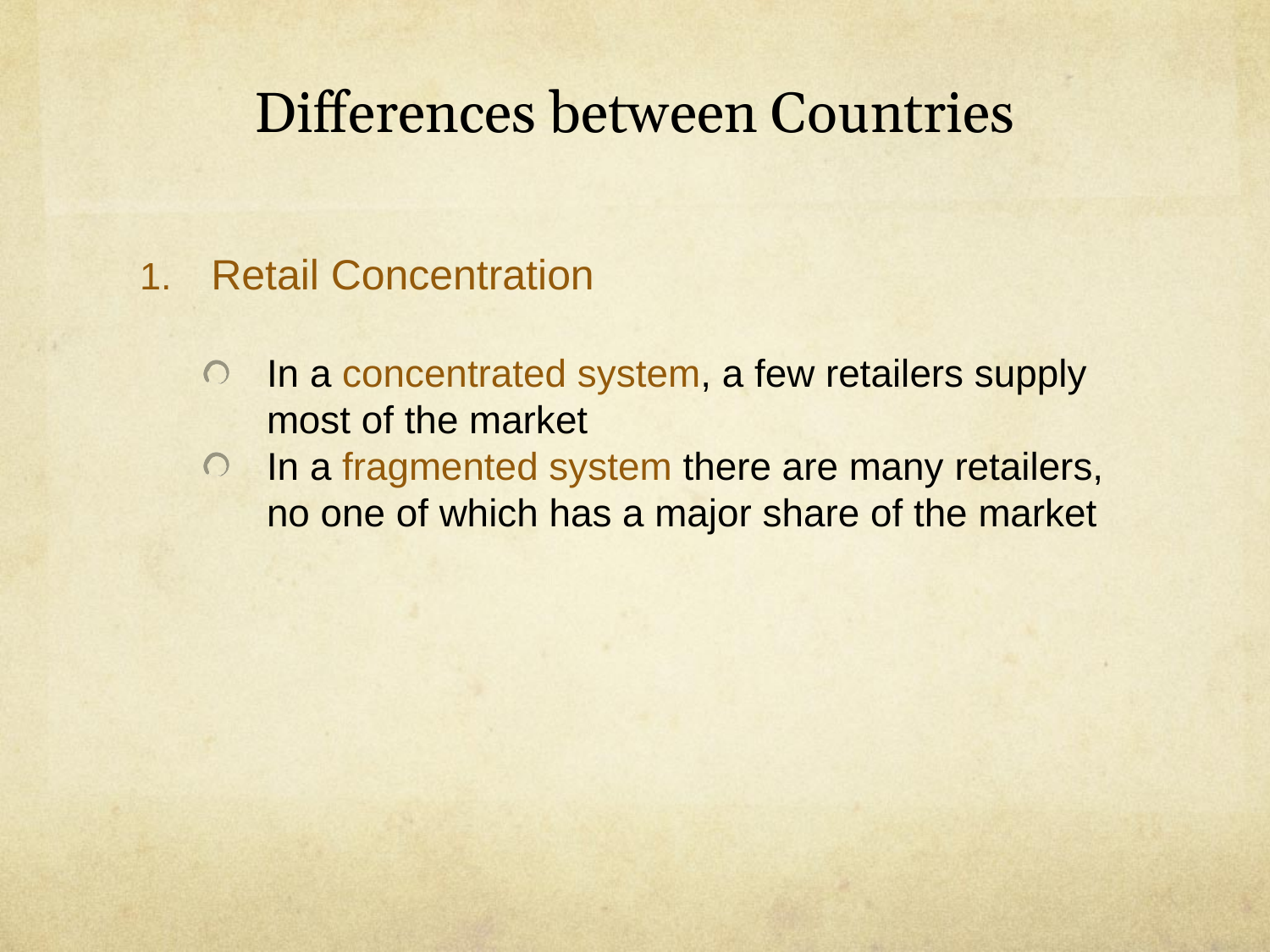

# Differences between Countries
Retail Concentration

In a concentrated system, a few retailers supply most of the market
In a fragmented system there are many retailers, no one of which has a major share of the market